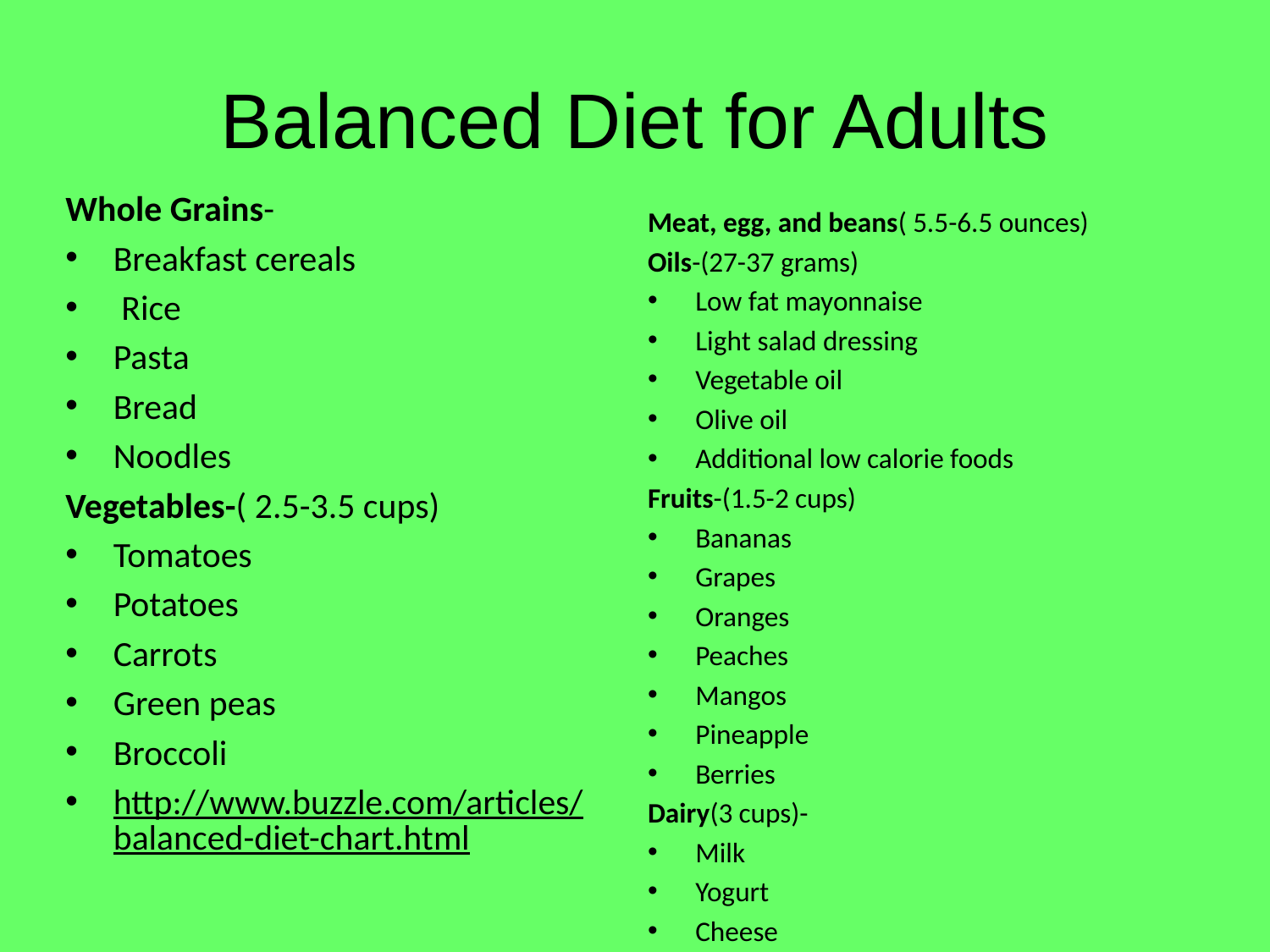

# Balanced Diet for Adults

Meat, egg, and beans( 5.5-6.5 ounces)
Oils-(27-37 grams)
Low fat mayonnaise
Light salad dressing
Vegetable oil
Olive oil
Additional low calorie foods
Fruits-(1.5-2 cups)
Bananas
Grapes
Oranges
Peaches
Mangos
Pineapple
Berries
Dairy(3 cups)-
Milk
Yogurt
Cheese

Whole Grains-
Breakfast cereals
 Rice
Pasta
Bread
Noodles
Vegetables-( 2.5-3.5 cups)
Tomatoes
Potatoes
Carrots
Green peas
Broccoli
http://www.buzzle.com/articles/balanced-diet-chart.html